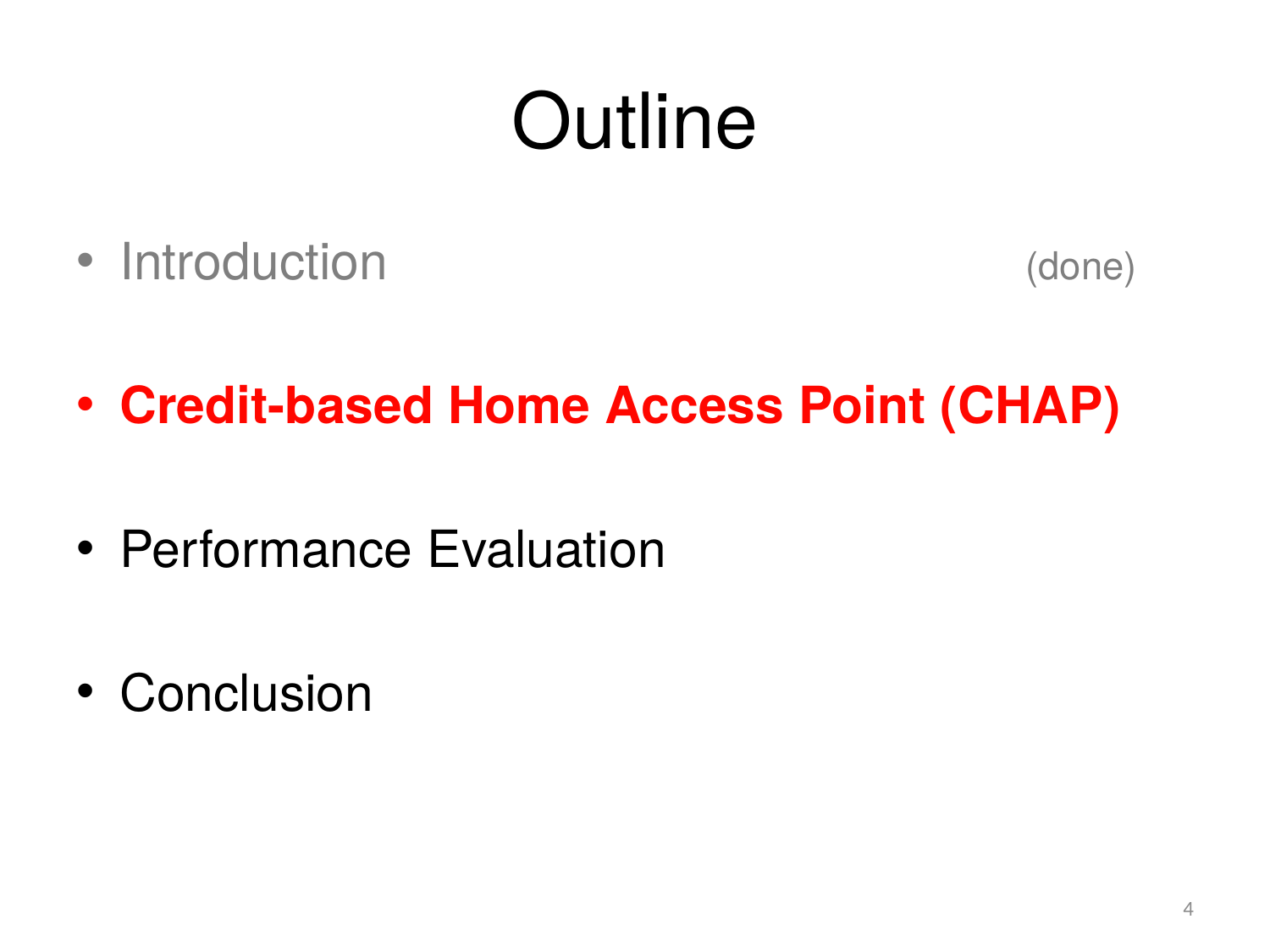

# Outline
Introduction	(done)

Credit-based Home Access Point (CHAP)

Performance Evaluation

Conclusion
4